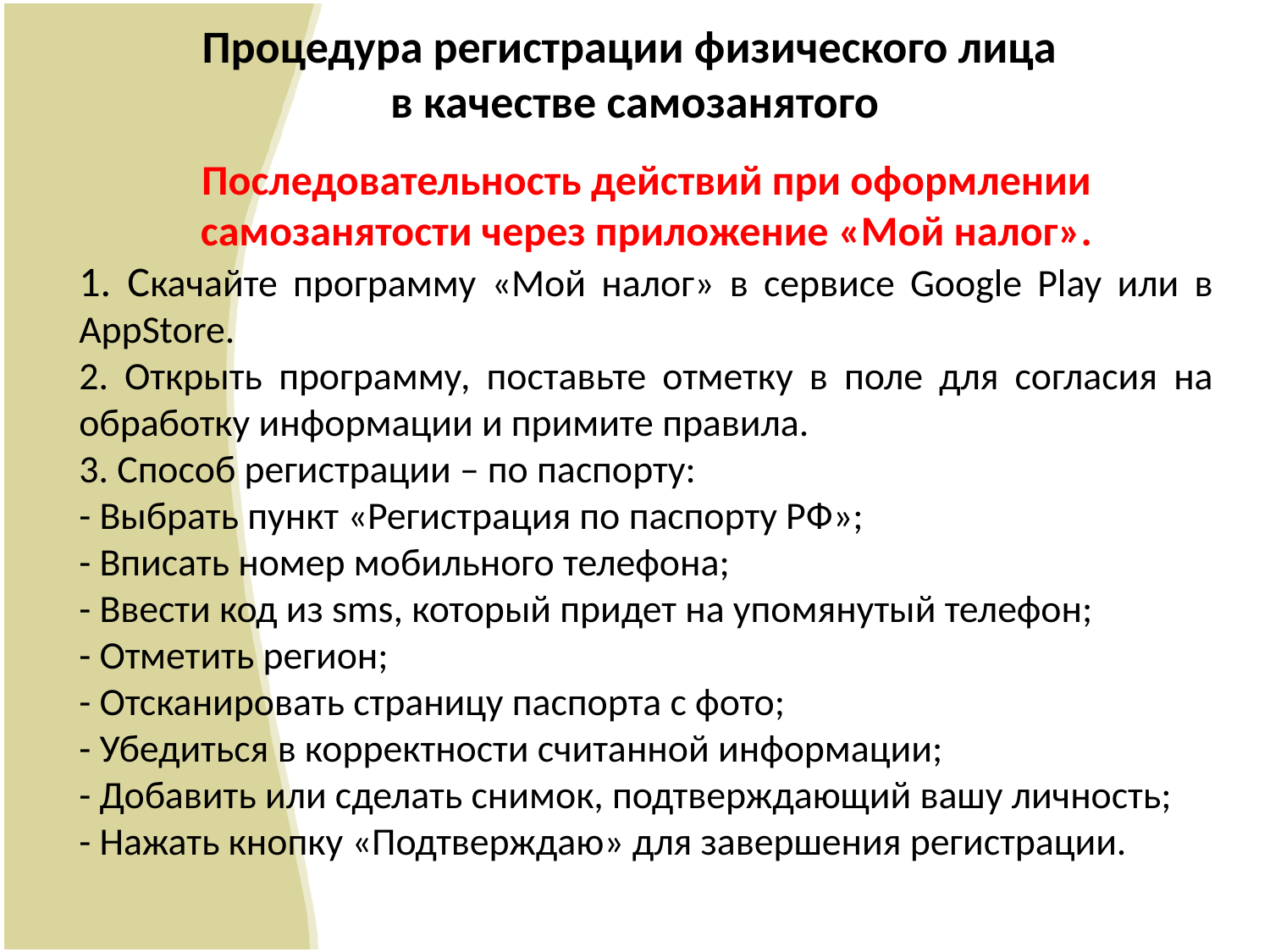

# Процедура регистрации физического лица в качестве самозанятого
Последовательность действий при оформлении самозанятости через приложение «Мой налог».
1. Скачайте программу «Мой налог» в сервисе Google Play или в AppStore.
2. Открыть программу, поставьте отметку в поле для согласия на обработку информации и примите правила.
3. Способ регистрации – по паспорту:
- Выбрать пункт «Регистрация по паспорту РФ»;
- Вписать номер мобильного телефона;
- Ввести код из sms, который придет на упомянутый телефон;
- Отметить регион;
- Отсканировать страницу паспорта с фото;
- Убедиться в корректности считанной информации;
- Добавить или сделать снимок, подтверждающий вашу личность;
- Нажать кнопку «Подтверждаю» для завершения регистрации.